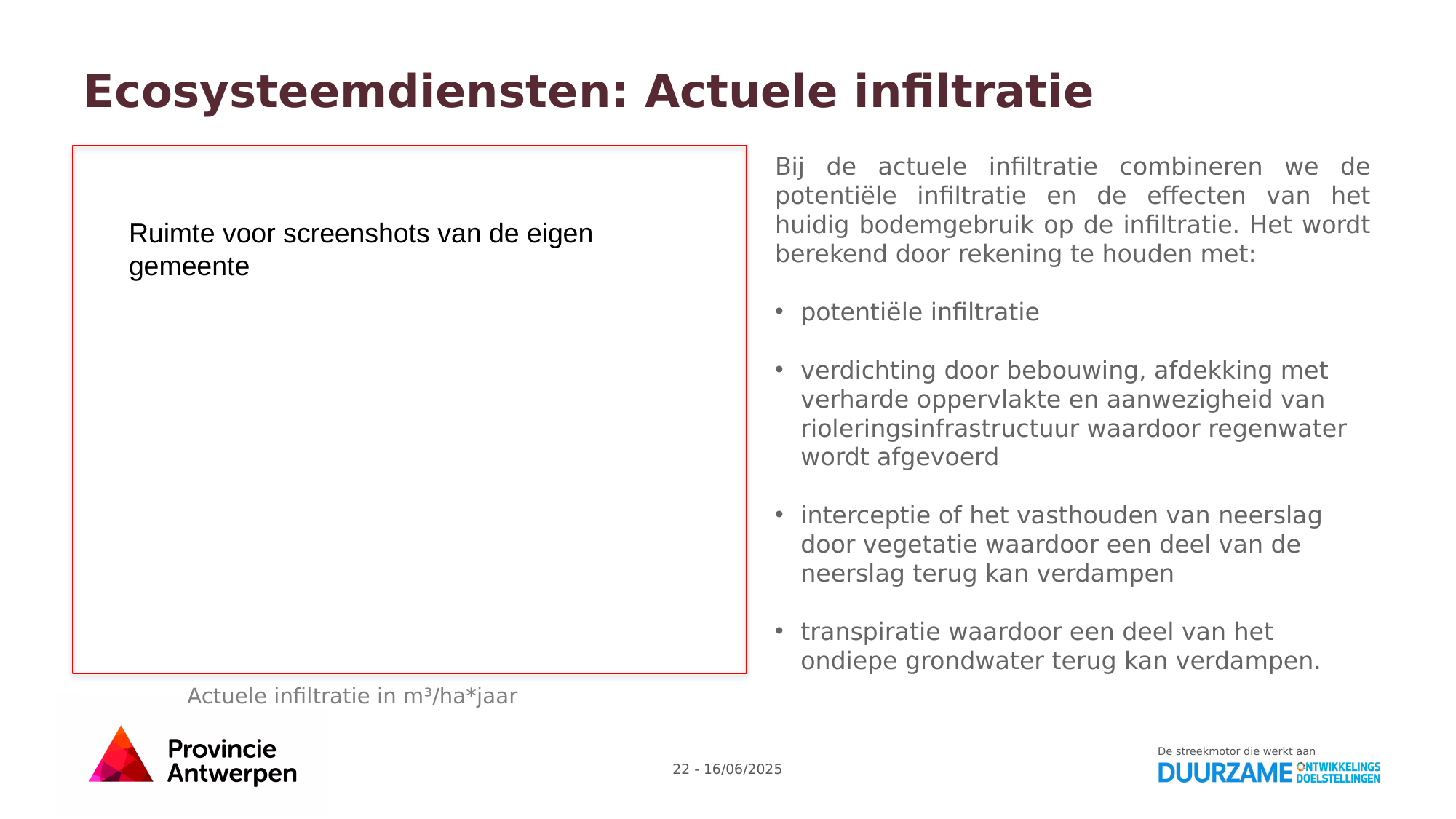

# Ecosysteemdiensten: Actuele infiltratie

Bij de actuele infiltratie combineren we de potentiële infiltratie en de effecten van het huidig bodemgebruik op de infiltratie. Het wordt berekend door rekening te houden met:

potentiële infiltratie

verdichting door bebouwing, afdekking met verharde oppervlakte en aanwezigheid van rioleringsinfrastructuur waardoor regenwater wordt afgevoerd

interceptie of het vasthouden van neerslag door vegetatie waardoor een deel van de neerslag terug kan verdampen

transpiratie waardoor een deel van het ondiepe grondwater terug kan verdampen.

Ruimte voor screenshots van de eigen gemeente
Actuele infiltratie in m³/ha*jaar